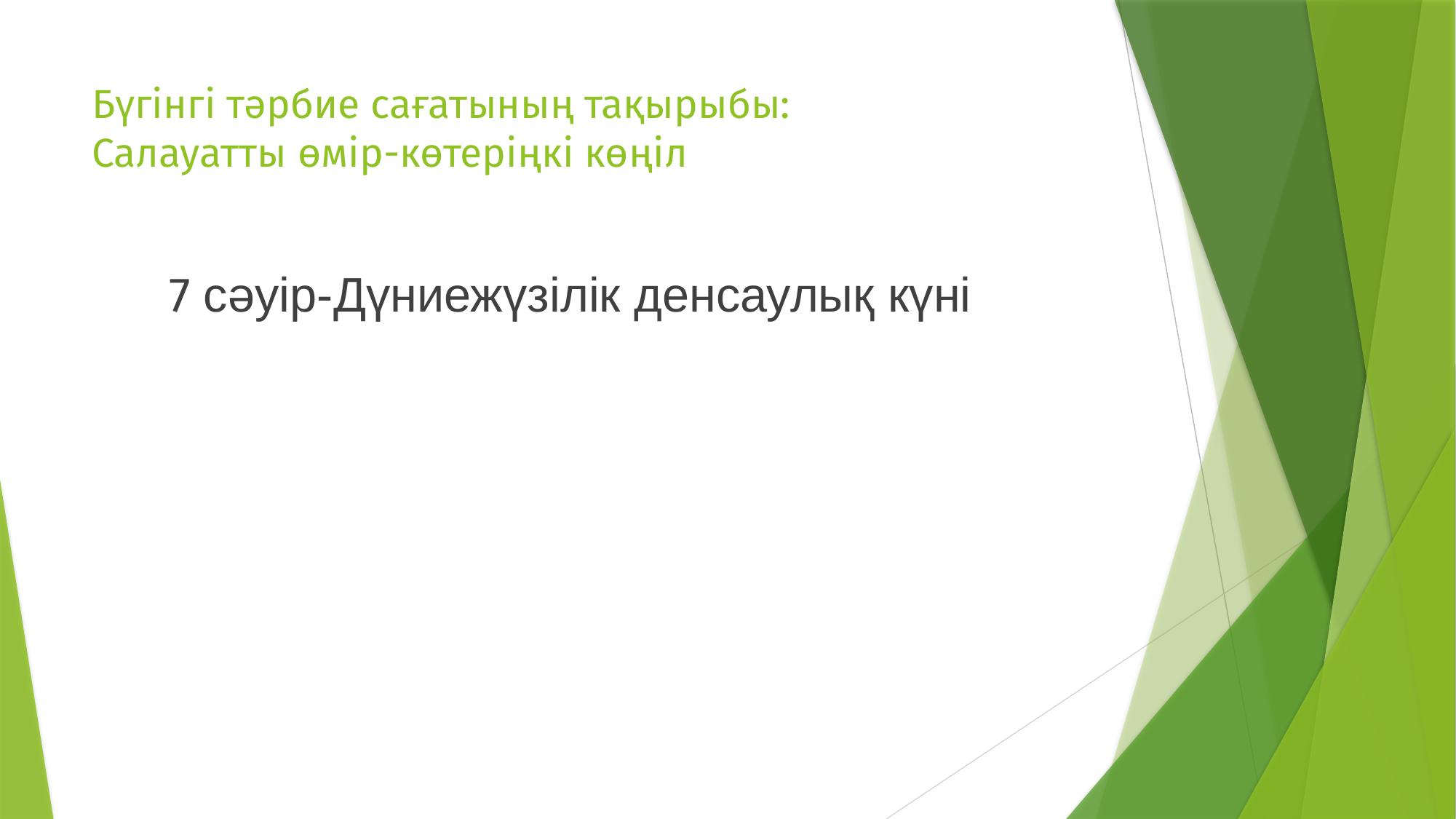

# Бүгінгі тәрбие сағатының тақырыбы: Салауатты өмір-көтеріңкі көңіл
      7 сәуір-Дүниежүзілік денсаулық күні